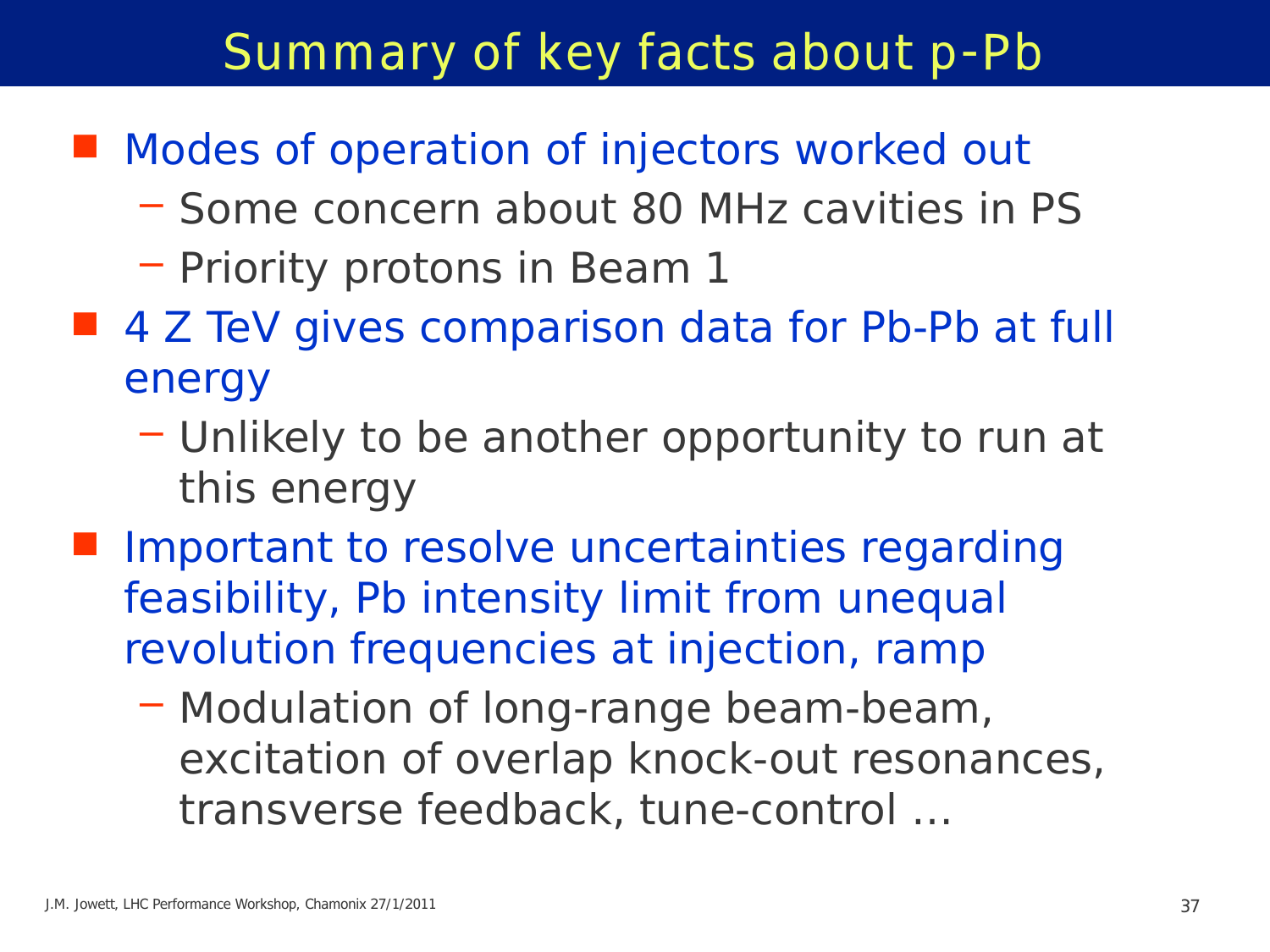

# Summary of key facts about p-Pb
Modes of operation of injectors worked out
Some concern about 80 MHz cavities in PS
Priority protons in Beam 1
4 Z TeV gives comparison data for Pb-Pb at full energy
Unlikely to be another opportunity to run at this energy
Important to resolve uncertainties regarding feasibility, Pb intensity limit from unequal revolution frequencies at injection, ramp
Modulation of long-range beam-beam, excitation of overlap knock-out resonances, transverse feedback, tune-control …

J.M. Jowett, LHC Performance Workshop, Chamonix 27/1/2011
37